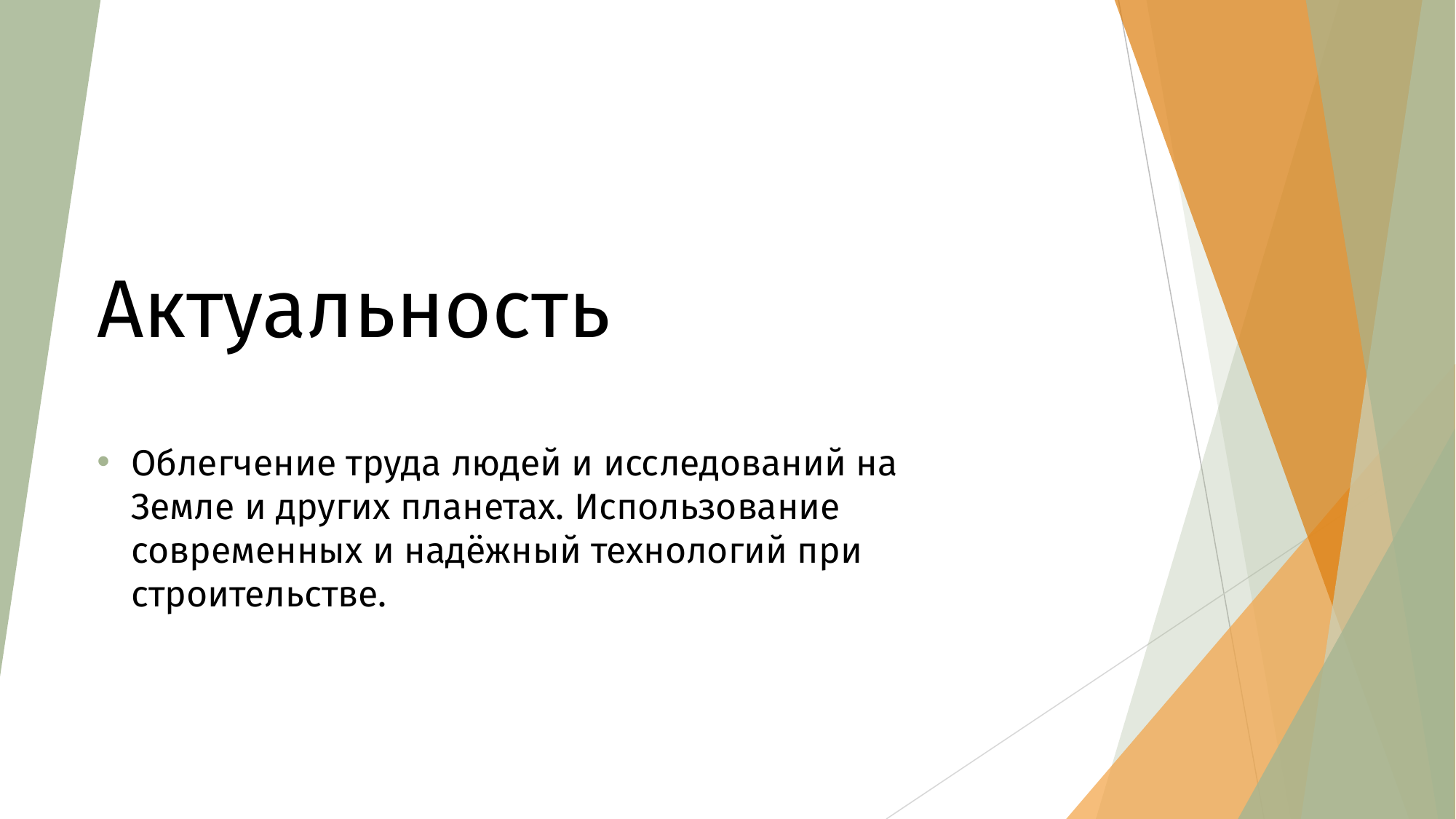

# Актуальность
Облегчение труда людей и исследований на Земле и других планетах. Использование современных и надёжный технологий при строительстве.